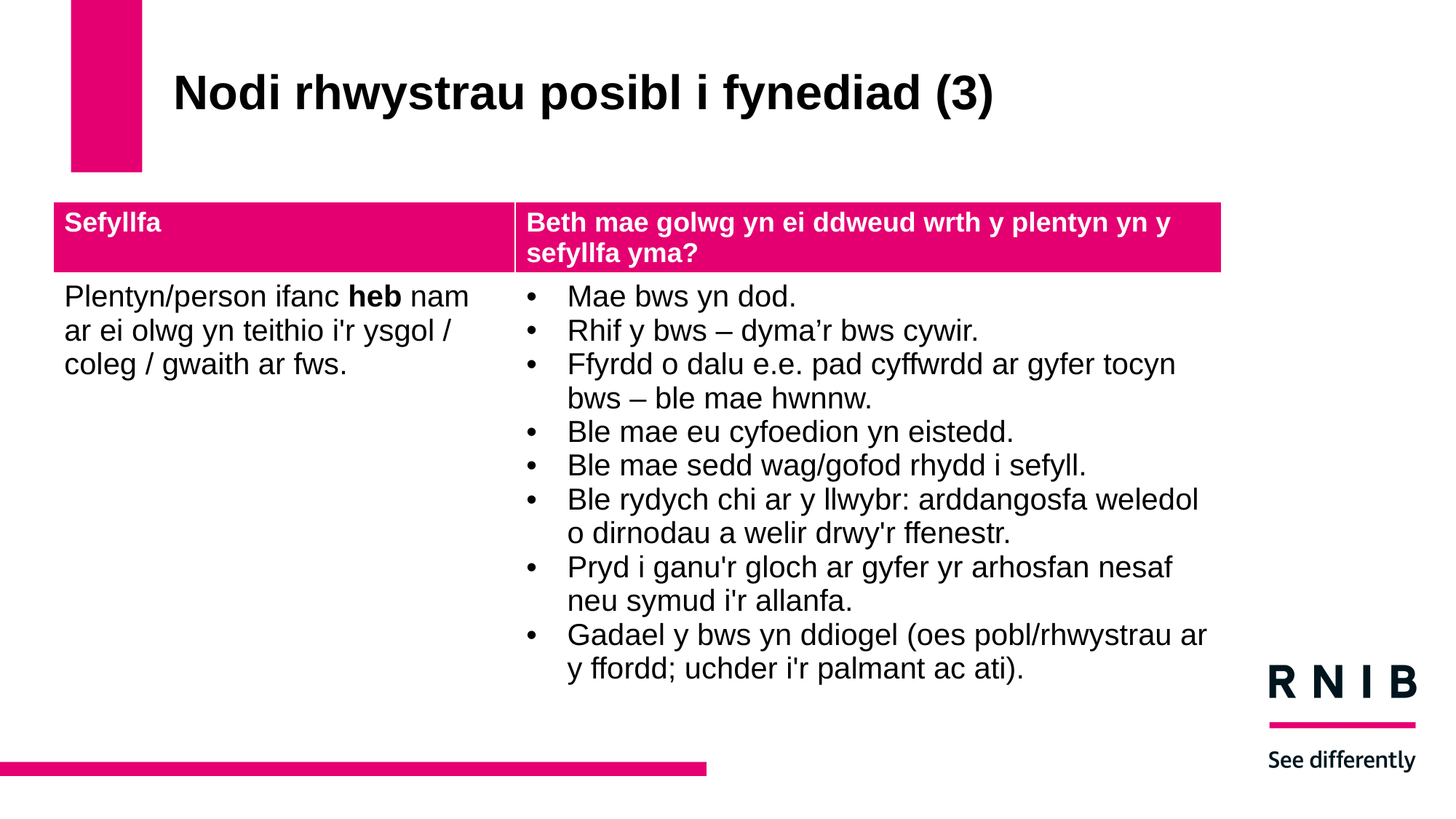

# Nodi rhwystrau posibl i fynediad (3)
| Sefyllfa | Beth mae golwg yn ei ddweud wrth y plentyn yn y sefyllfa yma? |
| --- | --- |
| Plentyn/person ifanc heb nam ar ei olwg yn teithio i'r ysgol / coleg / gwaith ar fws. | Mae bws yn dod. Rhif y bws – dyma’r bws cywir. Ffyrdd o dalu e.e. pad cyffwrdd ar gyfer tocyn bws – ble mae hwnnw. Ble mae eu cyfoedion yn eistedd. Ble mae sedd wag/gofod rhydd i sefyll. Ble rydych chi ar y llwybr: arddangosfa weledol o dirnodau a welir drwy'r ffenestr. Pryd i ganu'r gloch ar gyfer yr arhosfan nesaf neu symud i'r allanfa. Gadael y bws yn ddiogel (oes pobl/rhwystrau ar y ffordd; uchder i'r palmant ac ati). |